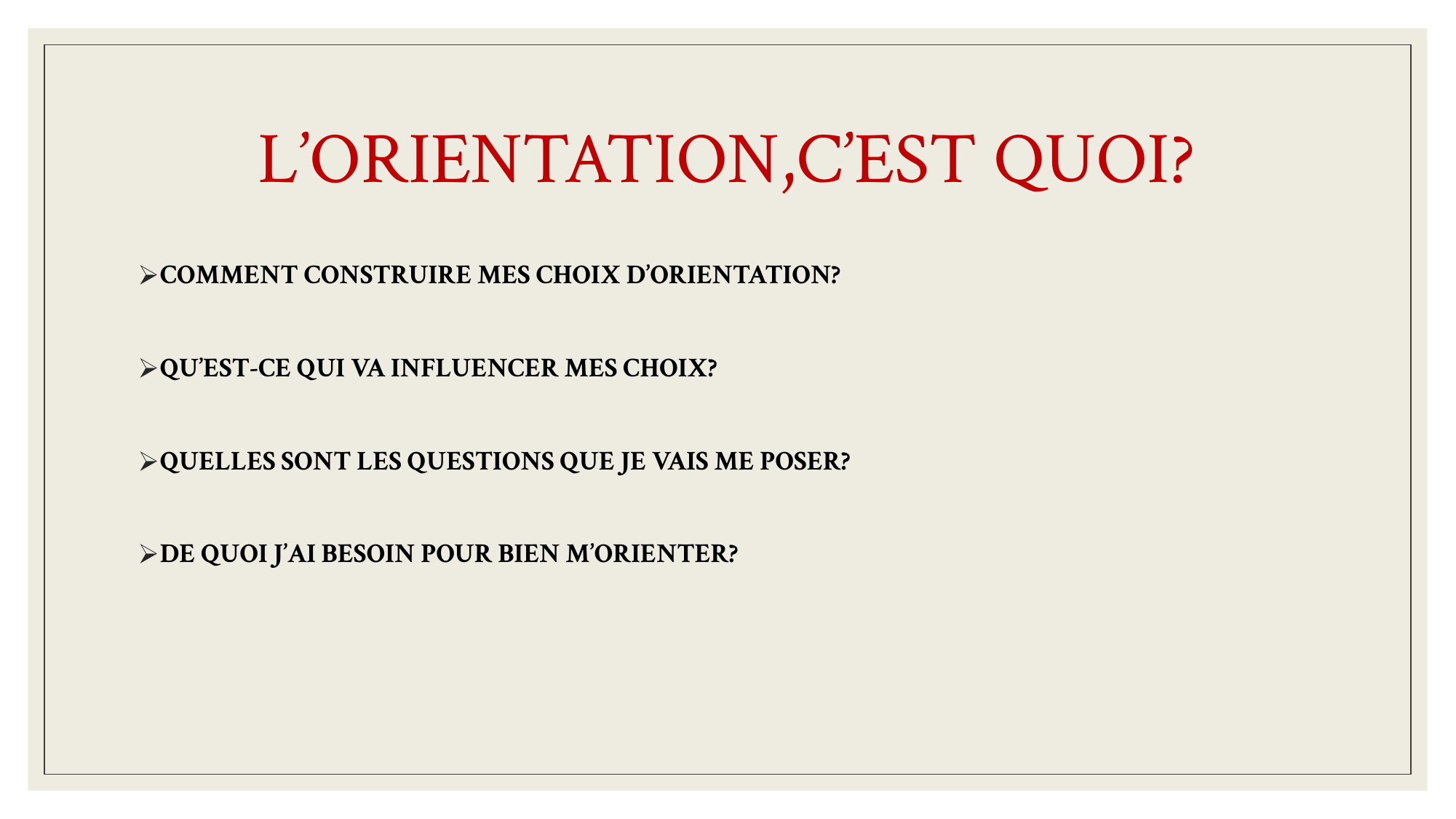

L’ORIENTATION,C’EST QUOI?
COMMENT CONSTRUIRE MES CHOIX D’ORIENTATION?

QU’EST-CE QUI VA INFLUENCER MES CHOIX?

QUELLES SONT LES QUESTIONS QUE JE VAIS ME POSER?

DE QUOI J’AI BESOIN POUR BIEN M’ORIENTER?